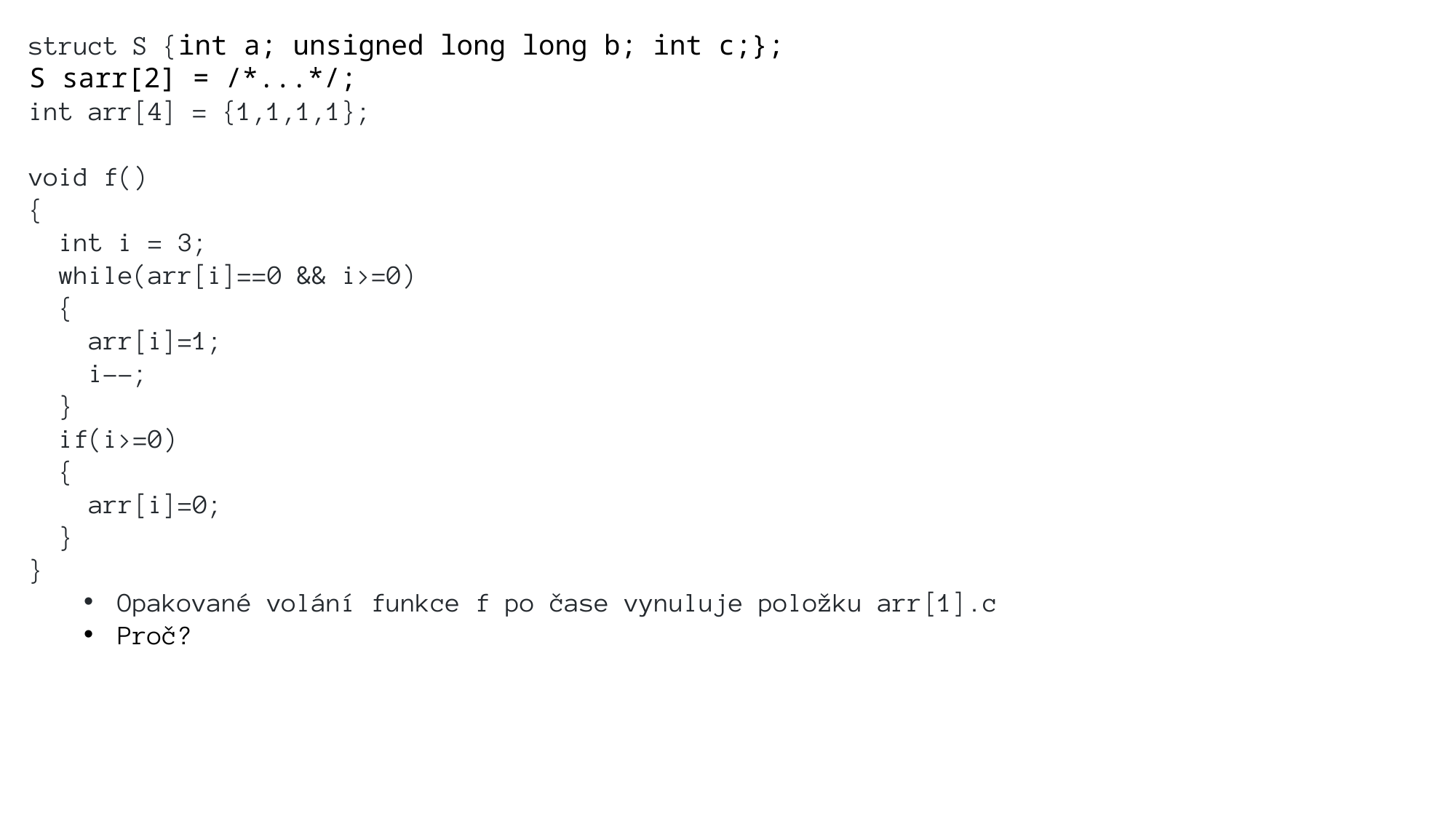

struct S {int a; unsigned long long b; int c;};
S sarr[2] = /*...*/;
int arr[4] = {1,1,1,1};

void f()
{
  int i = 3;
  while(arr[i]==0 && i>=0)
  {
    arr[i]=1;
    i--;
  }
  if(i>=0)
  {
    arr[i]=0;
  }
}
Opakované volání funkce f po čase vynuluje položku arr[1].c
Proč?